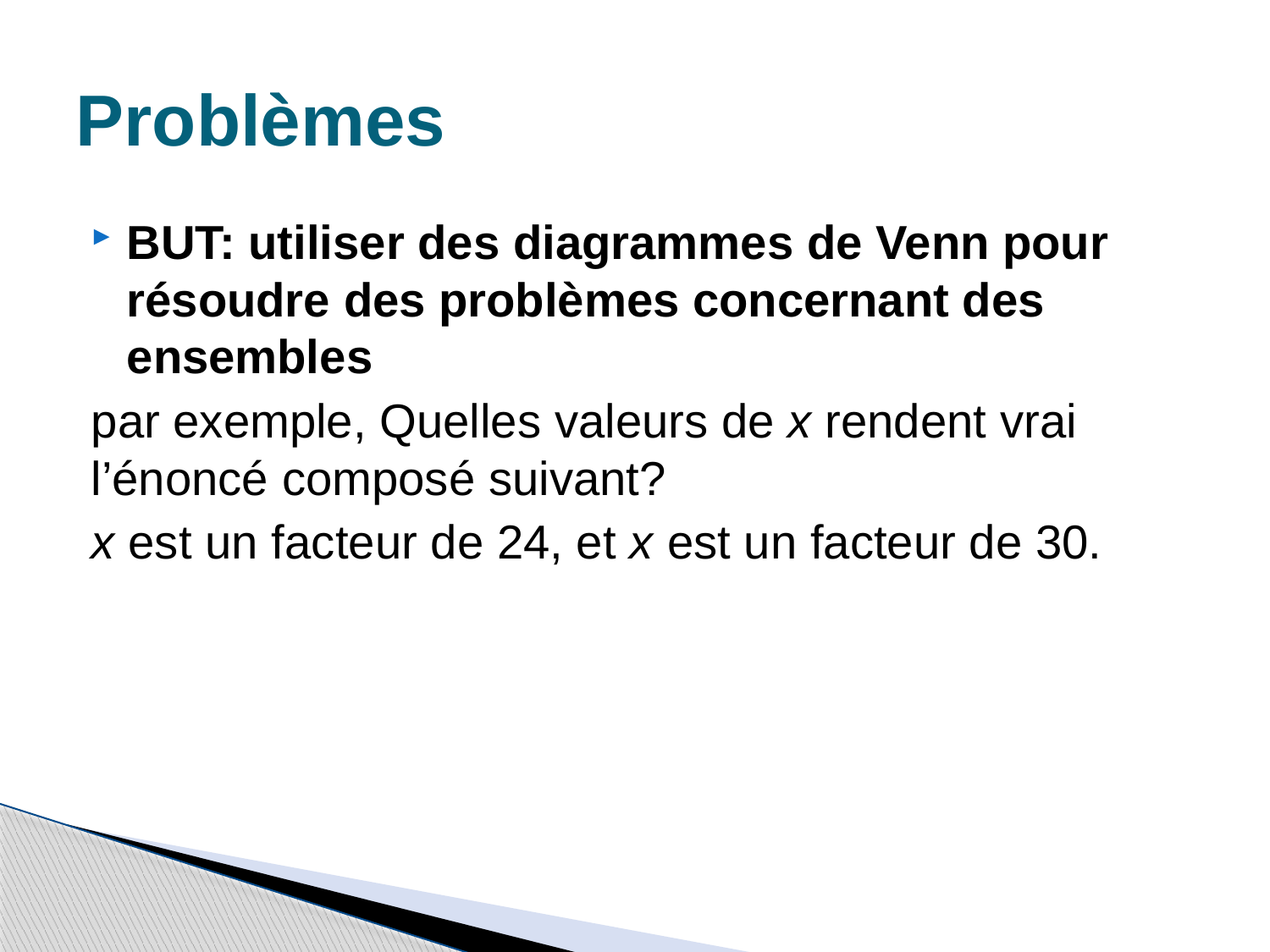

# Problèmes
BUT: utiliser des diagrammes de Venn pour résoudre des problèmes concernant des ensembles
par exemple, Quelles valeurs de x rendent vrai l’énoncé composé suivant?
x est un facteur de 24, et x est un facteur de 30.